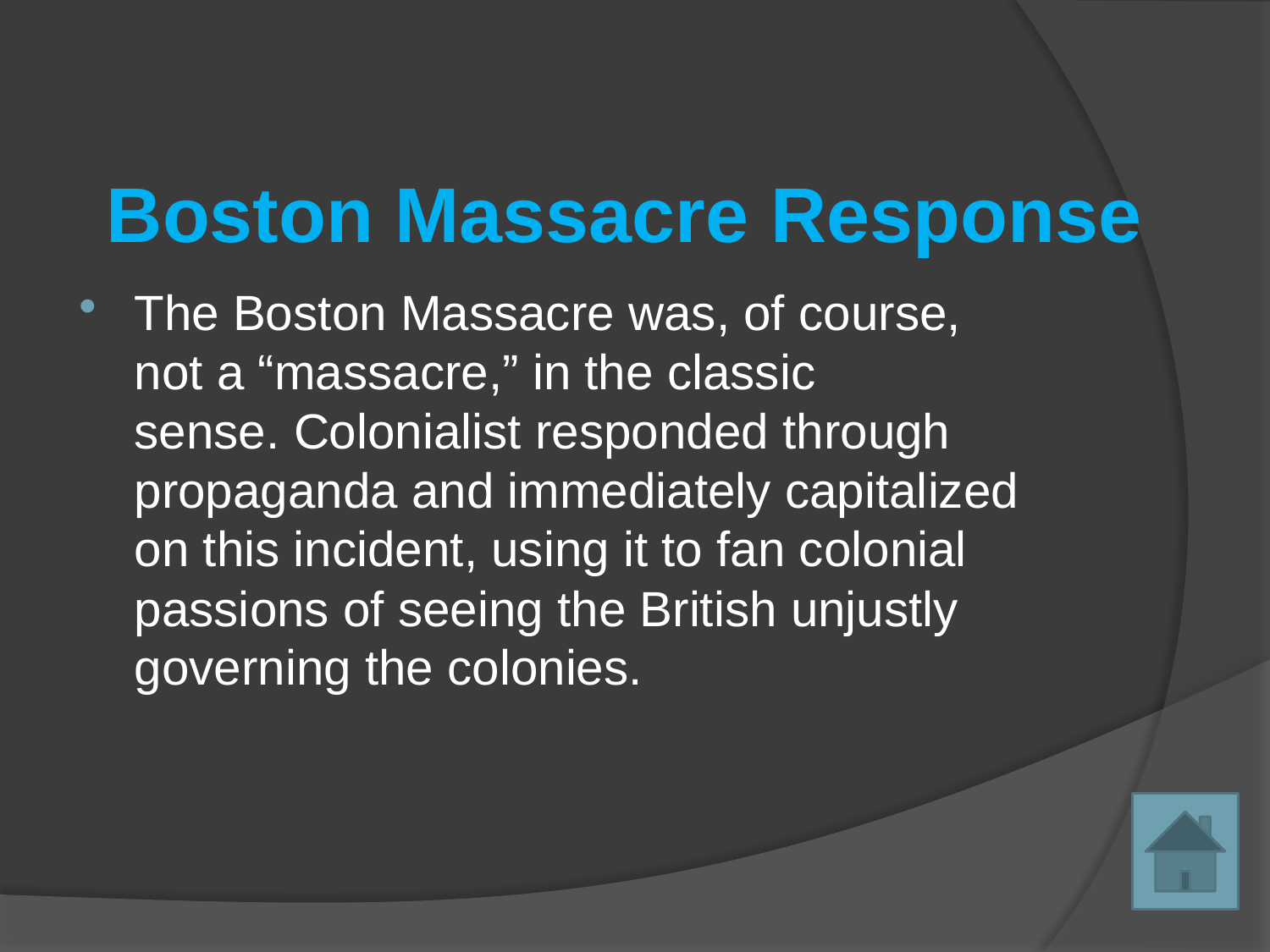

# Boston Massacre Response
The Boston Massacre was, of course, not a “massacre,” in the classic sense. Colonialist responded through propaganda and immediately capitalized on this incident, using it to fan colonial passions of seeing the British unjustly governing the colonies.